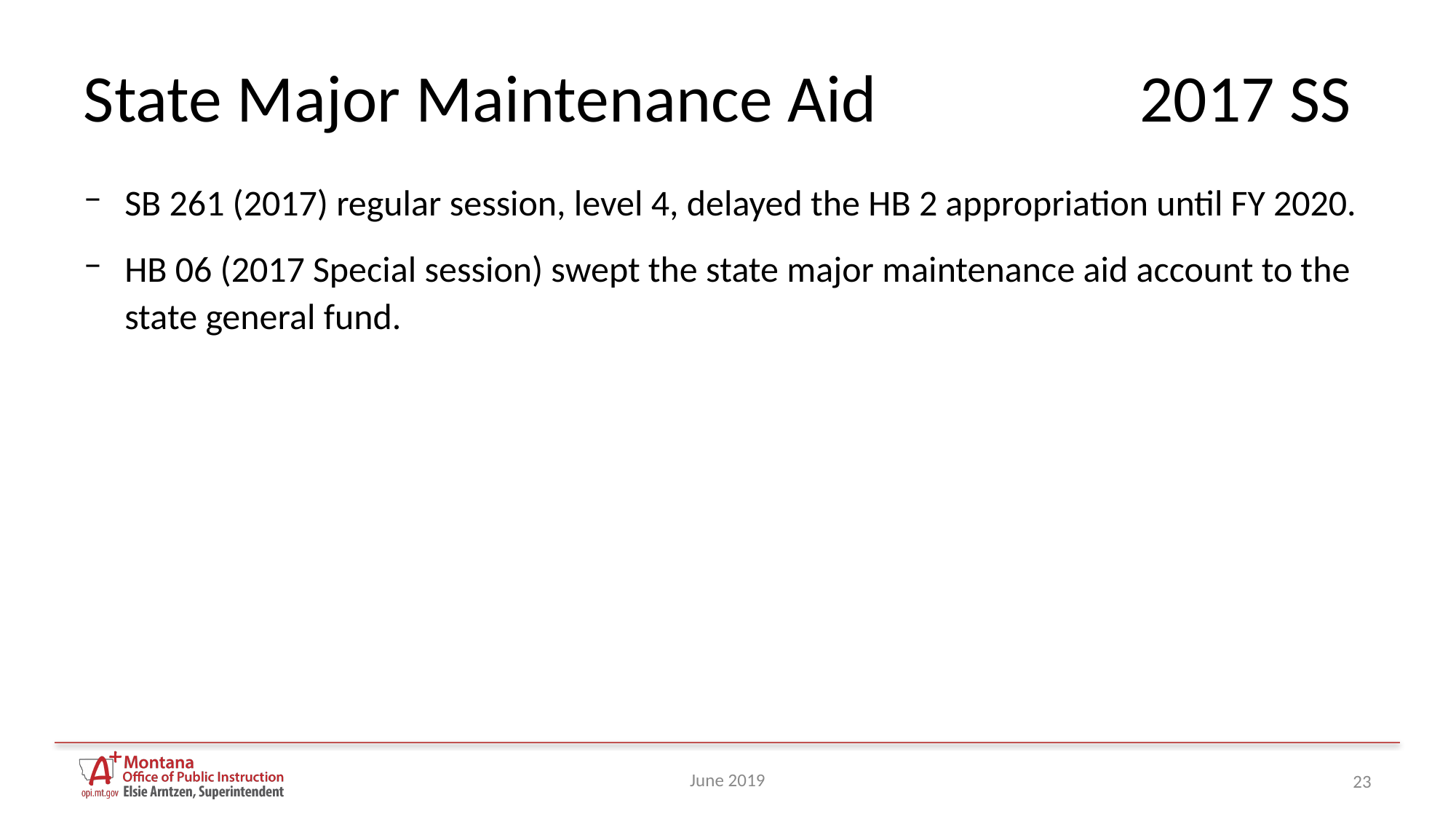

# State Major Maintenance Aid	2017 SS
SB 261 (2017) regular session, level 4, delayed the HB 2 appropriation until FY 2020.
HB 06 (2017 Special session) swept the state major maintenance aid account to the state general fund.
June 2019
23